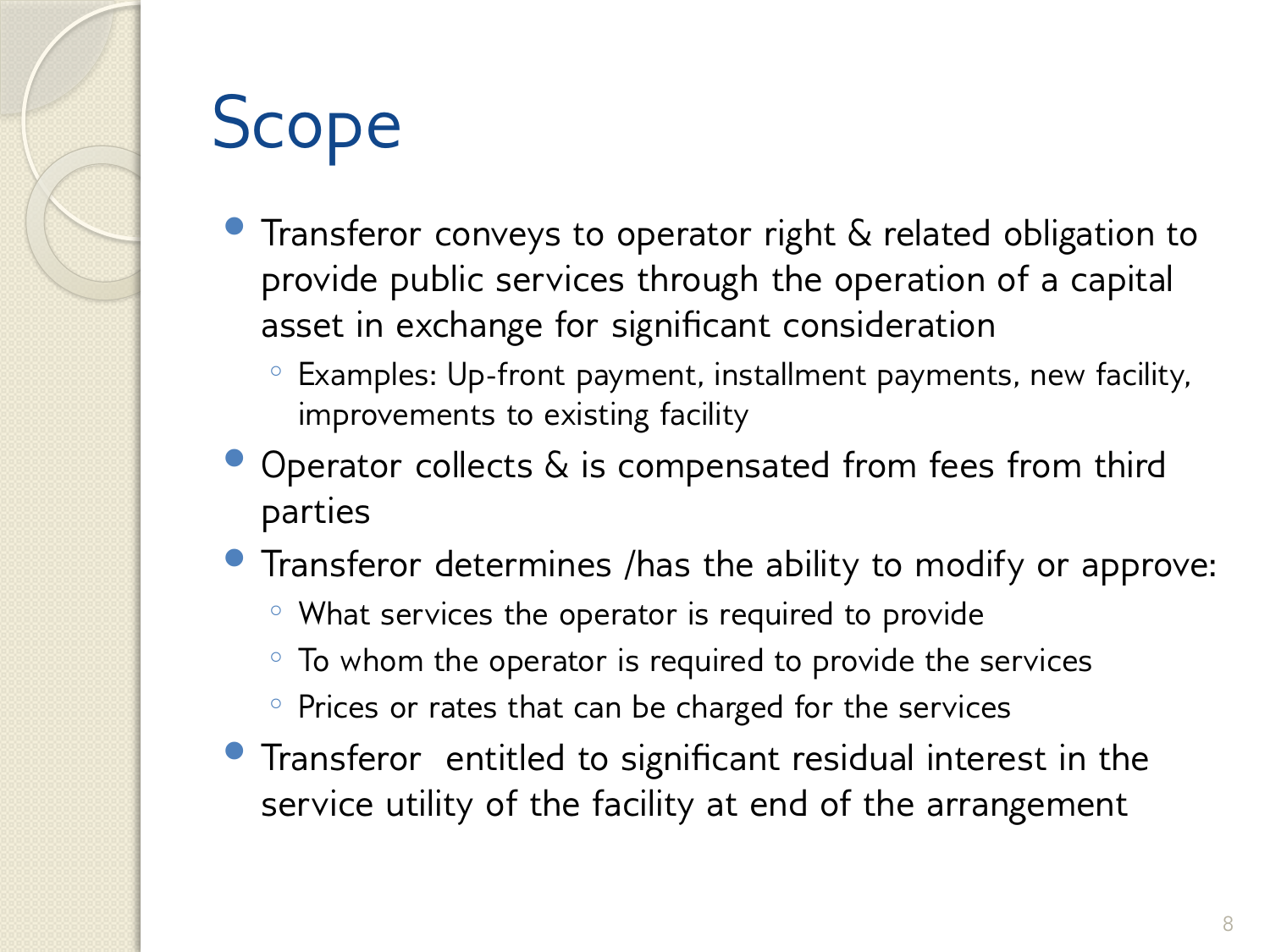

# Scope
Transferor conveys to operator right & related obligation to provide public services through the operation of a capital asset in exchange for significant consideration
Examples: Up-front payment, installment payments, new facility, improvements to existing facility
Operator collects & is compensated from fees from third parties
Transferor determines /has the ability to modify or approve:
What services the operator is required to provide
To whom the operator is required to provide the services
Prices or rates that can be charged for the services
Transferor  entitled to significant residual interest in the service utility of the facility at end of the arrangement

8